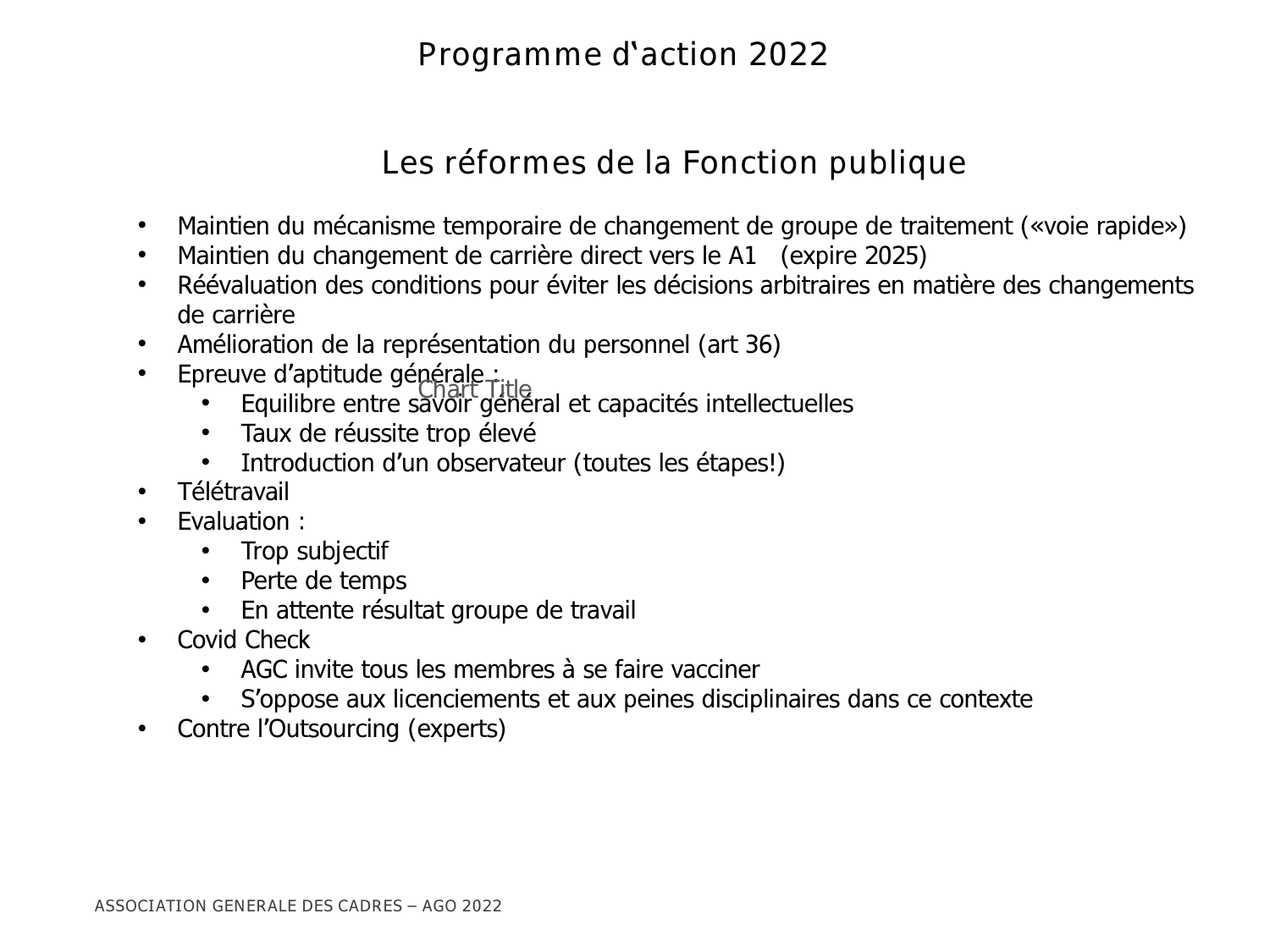

Programme d‘action 2022
Les réformes de la Fonction publique

Maintien du mécanisme temporaire de changement de groupe de traitement («voie rapide»)
Maintien du changement de carrière direct vers le A1   (expire 2025)
Réévaluation des conditions pour éviter les décisions arbitraires en matière des changements de carrière
Amélioration de la représentation du personnel (art 36)
Epreuve d’aptitude générale :
Equilibre entre savoir général et capacités intellectuelles
Taux de réussite trop élevé
Introduction d’un observateur (toutes les étapes!)
Télétravail
Evaluation :
Trop subjectif
Perte de temps
En attente résultat groupe de travail
Covid Check
AGC invite tous les membres à se faire vacciner
S’oppose aux licenciements et aux peines disciplinaires dans ce contexte
Contre l’Outsourcing (experts)

### Chart:

| Category |
|---|
ASSOCIATION GENERALE DES CADRES – AGO 2022

23/03/2022